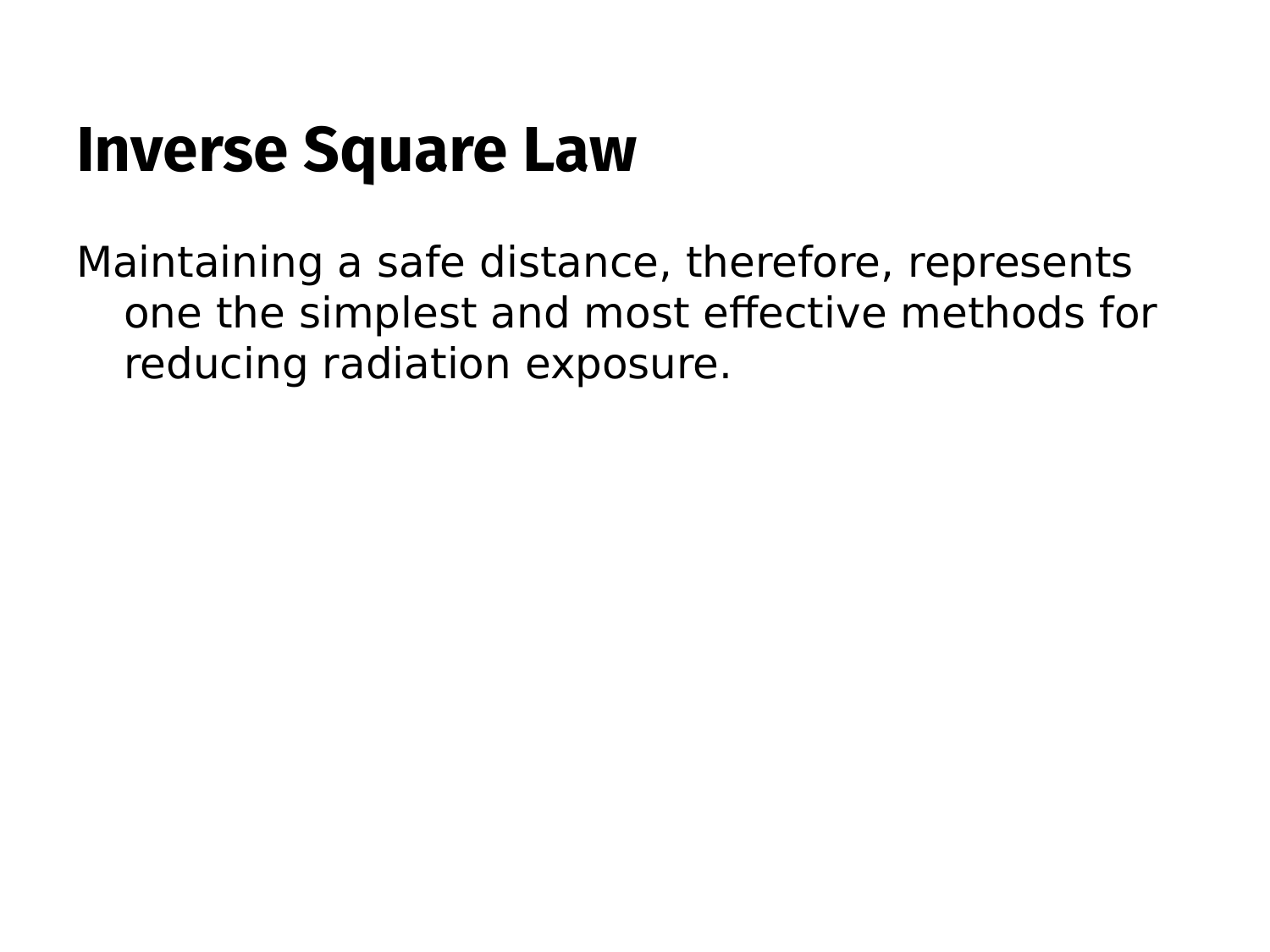

# Inverse Square Law
Maintaining a safe distance, therefore, represents one the simplest and most effective methods for reducing radiation exposure.